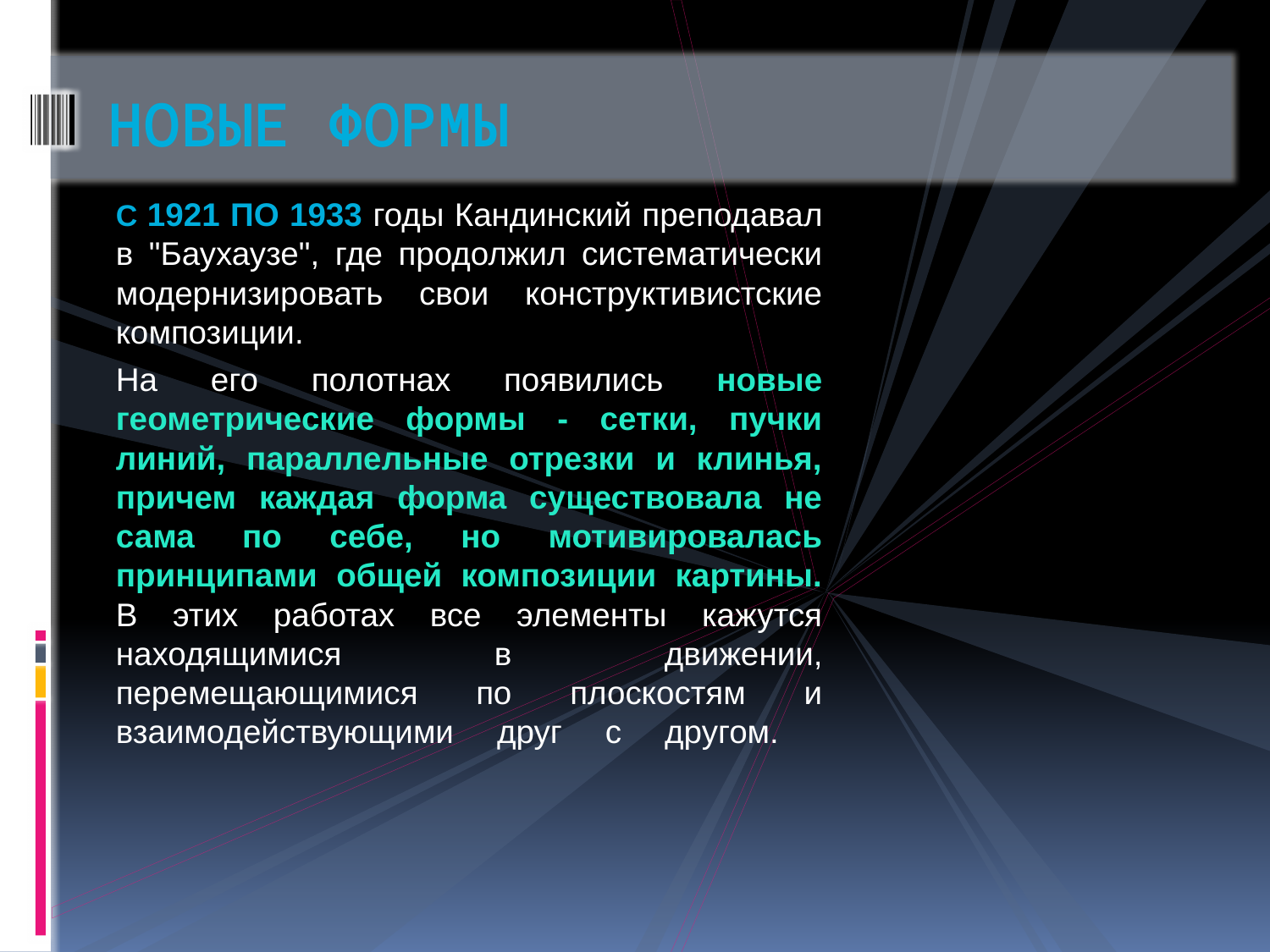

# Новые формы
С 1921 по 1933 годы Кандинский преподавал в "Баухаузе", где продолжил систематически модернизировать свои конструктивистские композиции.
На его полотнах появились новые геометрические формы - сетки, пучки линий, параллельные отрезки и клинья, причем каждая форма существовала не сама по себе, но мотивировалась принципами общей композиции картины. В этих работах все элементы кажутся находящимися в движении, перемещающимися по плоскостям и взаимодействующими друг с другом.